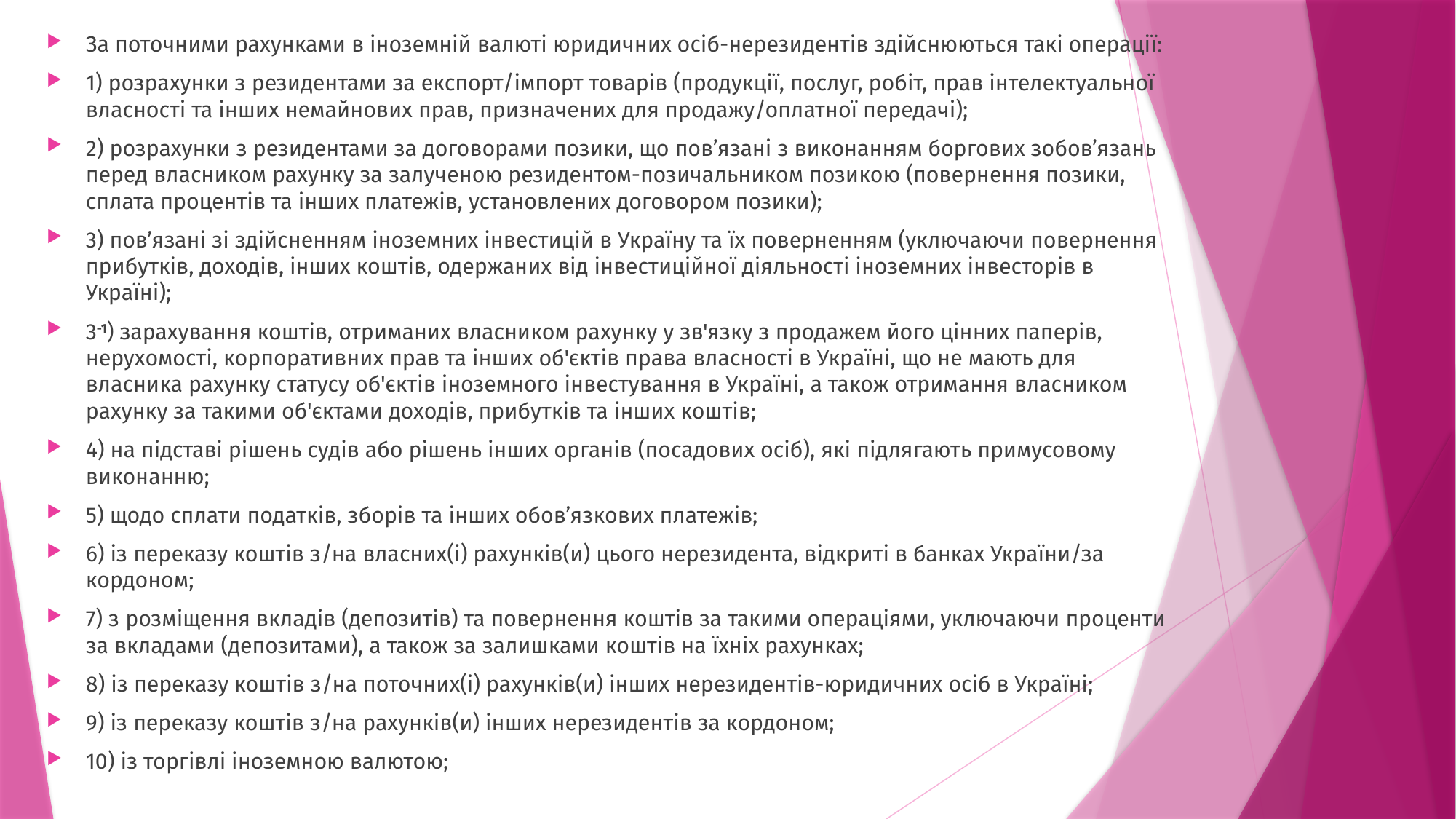

За поточними рахунками в іноземній валюті юридичних осіб-нерезидентів здійснюються такі операції:
1) розрахунки з резидентами за експорт/імпорт товарів (продукції, послуг, робіт, прав інтелектуальної власності та інших немайнових прав, призначених для продажу/оплатної передачі);
2) розрахунки з резидентами за договорами позики, що пов’язані з виконанням боргових зобов’язань перед власником рахунку за залученою резидентом-позичальником позикою (повернення позики, сплата процентів та інших платежів, установлених договором позики);
3) пов’язані зі здійсненням іноземних інвестицій в Україну та їх поверненням (уключаючи повернення прибутків, доходів, інших коштів, одержаних від інвестиційної діяльності іноземних інвесторів в Україні);
3-1) зарахування коштів, отриманих власником рахунку у зв'язку з продажем його цінних паперів, нерухомості, корпоративних прав та інших об'єктів права власності в Україні, що не мають для власника рахунку статусу об'єктів іноземного інвестування в Україні, а також отримання власником рахунку за такими об'єктами доходів, прибутків та інших коштів;
4) на підставі рішень судів або рішень інших органів (посадових осіб), які підлягають примусовому виконанню;
5) щодо сплати податків, зборів та інших обов’язкових платежів;
6) із переказу коштів з/на власних(і) рахунків(и) цього нерезидента, відкриті в банках України/за кордоном;
7) з розміщення вкладів (депозитів) та повернення коштів за такими операціями, уключаючи проценти за вкладами (депозитами), а також за залишками коштів на їхніх рахунках;
8) із переказу коштів з/на поточних(і) рахунків(и) інших нерезидентів-юридичних осіб в Україні;
9) із переказу коштів з/на рахунків(и) інших нерезидентів за кордоном;
10) із торгівлі іноземною валютою;